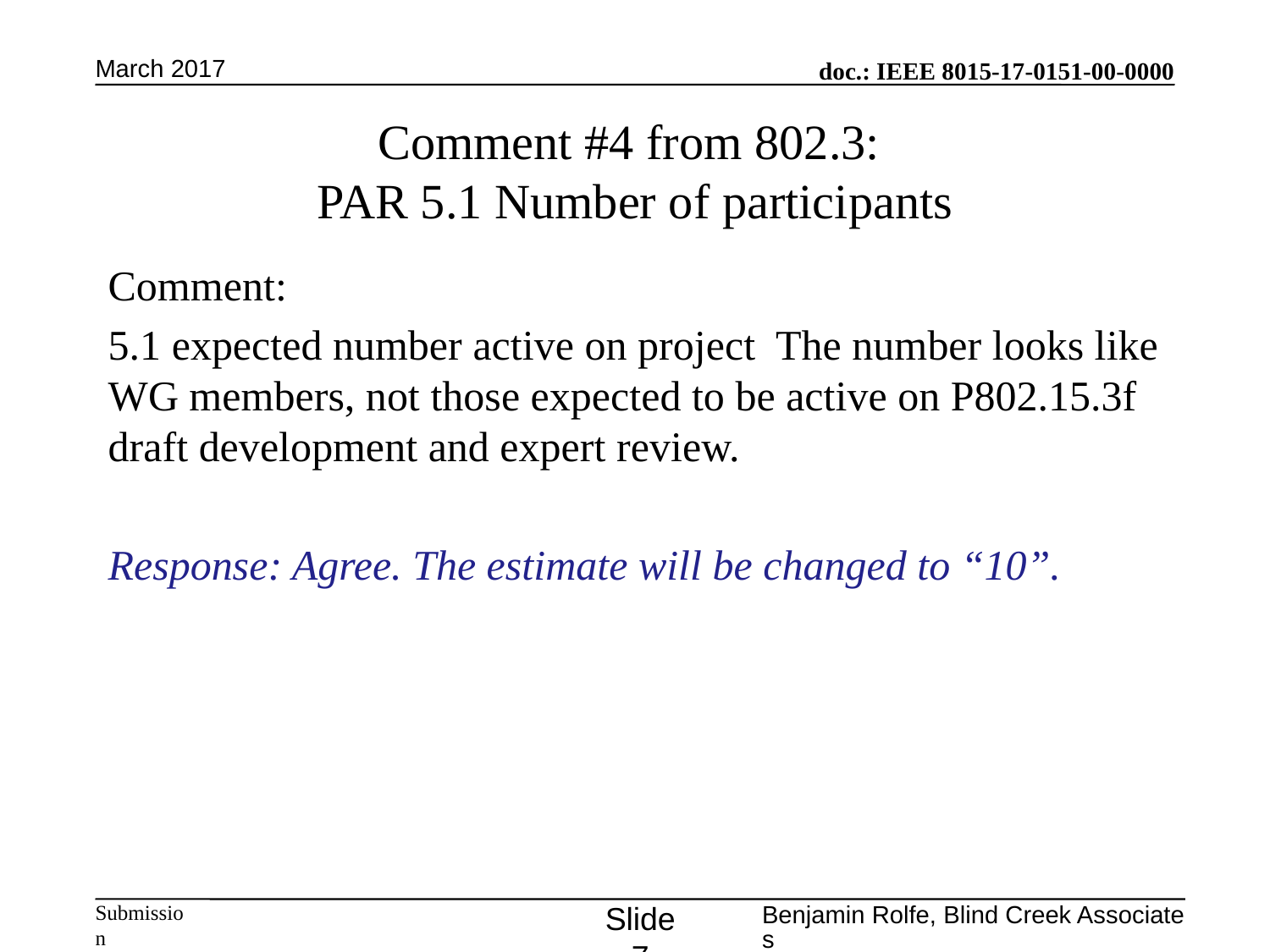

March 2017
# Comment #4 from 802.3: PAR 5.1 Number of participants
Comment:
5.1 expected number active on project  The number looks like WG members, not those expected to be active on P802.15.3f draft development and expert review.

Response: Agree. The estimate will be changed to “10”.
Slide 7
Benjamin Rolfe, Blind Creek Associates